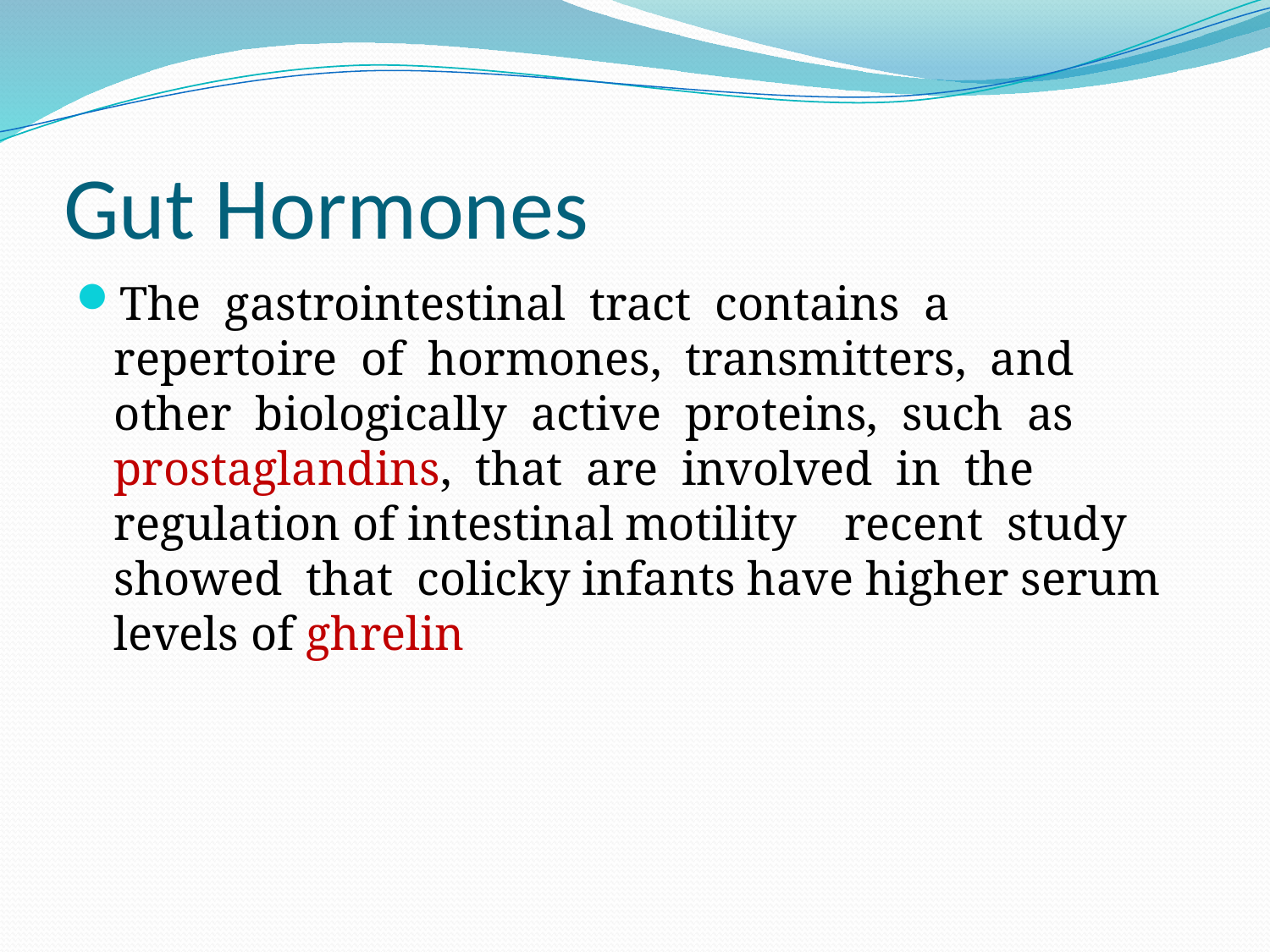

# Gut Hormones
The  gastrointestinal  tract  contains  a  repertoire  of  hormones,  transmitters,  and  other  biologically  active  proteins,  such  as  prostaglandins,  that  are  involved  in  the regulation of intestinal motility    recent  study  showed  that  colicky infants have higher serum levels of ghrelin